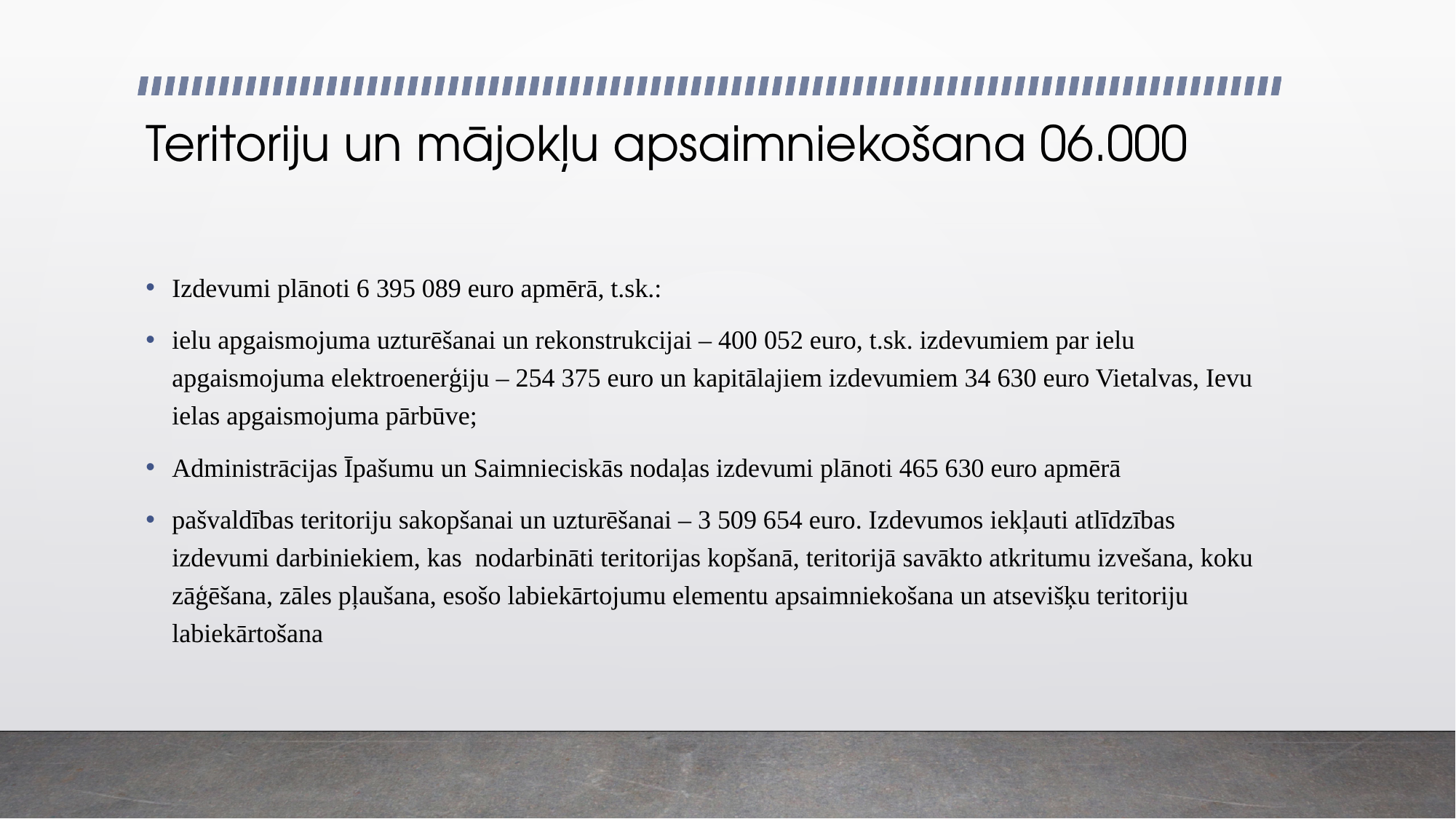

# Teritoriju un mājokļu apsaimniekošana 06.000
Izdevumi plānoti 6 395 089 euro apmērā, t.sk.:
ielu apgaismojuma uzturēšanai un rekonstrukcijai – 400 052 euro, t.sk. izdevumiem par ielu apgaismojuma elektroenerģiju – 254 375 euro un kapitālajiem izdevumiem 34 630 euro Vietalvas, Ievu ielas apgaismojuma pārbūve;
Administrācijas Īpašumu un Saimnieciskās nodaļas izdevumi plānoti 465 630 euro apmērā
pašvaldības teritoriju sakopšanai un uzturēšanai – 3 509 654 euro. Izdevumos iekļauti atlīdzības izdevumi darbiniekiem, kas  nodarbināti teritorijas kopšanā, teritorijā savākto atkritumu izvešana, koku zāģēšana, zāles pļaušana, esošo labiekārtojumu elementu apsaimniekošana un atsevišķu teritoriju labiekārtošana